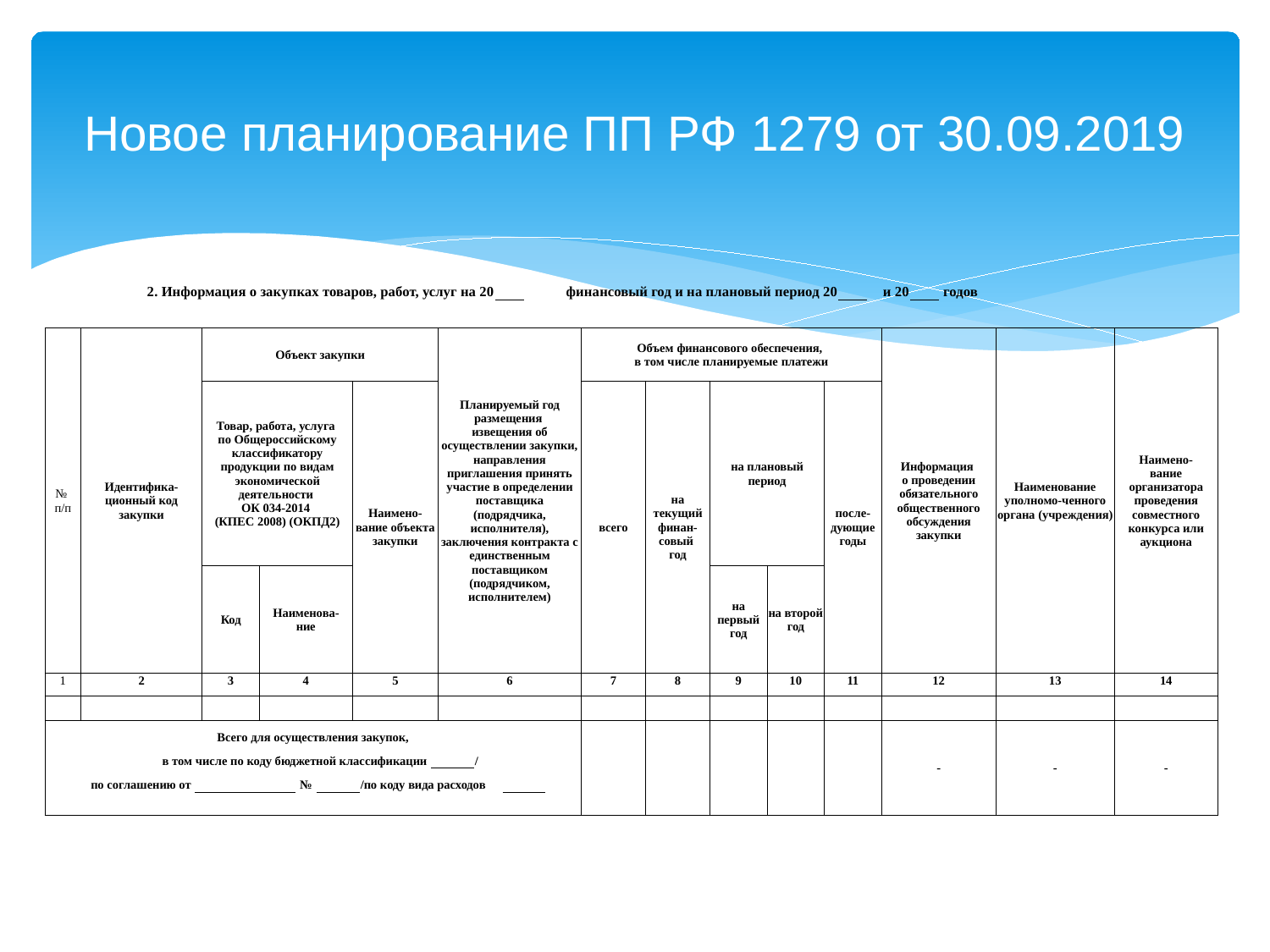

# Новое планирование ПП РФ 1279 от 30.09.2019
| 2. Информация о закупках товаров, работ, услуг на 20 |  |  |  |  |  |  |  |  |  |  |  |  |  |  |  |  |  |  |  |  |  |  |  |  |  |  |  |  |  |  |  |  |  |  |  |  |  |  |  |  |  |  |  |  |  |  |  |  |  |  |  |  |  |  |  |  |  |  |  |  |  |  |  |  |  |  | финансовый год и на плановый период 20 |  |  |  |  |  |  |  |  |  |  |  |  |  |  |  |  |  |  |  |  |  |  |  |  |  |  |  |  |  |  |  |  |  |  |  |  |  |  |  |  |  |  |  |  |  |  |  | и 20 |  |  |  |  |  |  |  |  |  | годов |  |  |  |  |  |  |  |  |  |  |  |  |  |  |  |  |  |  |  |  |  |  |  |  |  |  |  |  |  |  |  |  |  |  |  |
| --- | --- | --- | --- | --- | --- | --- | --- | --- | --- | --- | --- | --- | --- | --- | --- | --- | --- | --- | --- | --- | --- | --- | --- | --- | --- | --- | --- | --- | --- | --- | --- | --- | --- | --- | --- | --- | --- | --- | --- | --- | --- | --- | --- | --- | --- | --- | --- | --- | --- | --- | --- | --- | --- | --- | --- | --- | --- | --- | --- | --- | --- | --- | --- | --- | --- | --- | --- | --- | --- | --- | --- | --- | --- | --- | --- | --- | --- | --- | --- | --- | --- | --- | --- | --- | --- | --- | --- | --- | --- | --- | --- | --- | --- | --- | --- | --- | --- | --- | --- | --- | --- | --- | --- | --- | --- | --- | --- | --- | --- | --- | --- | --- | --- | --- | --- | --- | --- | --- | --- | --- | --- | --- | --- | --- | --- | --- | --- | --- | --- | --- | --- | --- | --- | --- | --- | --- | --- | --- | --- | --- | --- | --- | --- | --- | --- | --- | --- | --- | --- | --- | --- | --- | --- | --- | --- | --- | --- | --- | --- | --- |
|  |  |  |  |  |  |  |  |  |  |  |  |  |  |  |  |  |  |  |  |  |  |  |  |  |  |  |  |  |  |  |  |  |  |  |  |  |  |  |  |  |  |  |  |  |  |  |  |  |  |  |  |  |  |  |  |  |  |  |  |  |  |  |  |  |  |  |  |  |  |  |  |  |  |  |  |  |  |  |  |  |  |  |  |  |  |  |  |  |  |  |  |  |  |  |  |  |  |  |  |  |  |  |  |  |  |  |  |  |  |  |  |  |  |  |  |  |  |  |  |  |  |  |  |  |  |  |  |  |  |  |  |  |  |  |  |  |  |  |  |  |  |  |  |  |  |  |  |  |  |  |  |  |  |  |  |  |  |  |  |  |
| № п/п |  |  |  |  | Идентифика-ционный код закупки |  |  |  |  |  |  |  |  |  |  |  |  |  |  |  |  | Объект закупки |  |  |  |  |  |  |  |  |  |  |  |  |  |  |  |  |  |  |  |  |  |  |  |  |  |  |  |  |  |  |  |  | Планируемый год размещения извещения об осуществлении закупки, направления приглашения принять участие в определении поставщика (подрядчика, исполнителя), заключения контракта с единственным поставщиком (подрядчиком, исполнителем) |  |  |  |  |  |  |  |  |  |  |  |  |  |  |  |  |  |  |  | Объем финансового обеспечения, в том числе планируемые платежи |  |  |  |  |  |  |  |  |  |  |  |  |  |  |  |  |  |  |  |  |  |  |  |  |  |  |  |  |  |  |  |  |  |  |  |  |  |  |  |  |  | Информация о проведении обязательного общественного обсуждения закупки |  |  |  |  |  |  |  |  |  |  |  |  |  |  |  | Наименование уполномо-ченного органа (учреждения) |  |  |  |  |  |  |  |  |  |  |  |  |  |  | Наимено- вание организатора проведения совместного конкурса или аукциона |  |  |  |  |  |  |  |  |  |  |  |  |
|  |  |  |  |  |  |  |  |  |  |  |  |  |  |  |  |  |  |  |  |  |  | Товар, работа, услуга по Общероссийскому классификатору продукции по видам экономической деятельности ОК 034-2014 (КПЕС 2008) (ОКПД2) |  |  |  |  |  |  |  |  |  |  |  |  |  |  |  |  |  |  |  |  | Наимено-вание объекта закупки |  |  |  |  |  |  |  |  |  |  |  |  |  |  |  |  |  |  |  |  |  |  |  |  |  |  |  |  |  |  |  | всего |  |  |  |  |  |  |  |  | на текущий финан-совый год |  |  |  |  |  |  |  |  | на плановый период |  |  |  |  |  |  |  |  |  |  |  |  |  |  |  | после-дующие годы |  |  |  |  |  |  |  |  |  |  |  |  |  |  |  |  |  |  |  |  |  |  |  |  |  |  |  |  |  |  |  |  |  |  |  |  |  |  |  |  |  |  |  |  |  |  |  |  |  |  |  |
|  |  |  |  |  |  |  |  |  |  |  |  |  |  |  |  |  |  |  |  |  |  | Код |  |  |  |  |  |  |  | Наименова- ние |  |  |  |  |  |  |  |  |  |  |  |  |  |  |  |  |  |  |  |  |  |  |  |  |  |  |  |  |  |  |  |  |  |  |  |  |  |  |  |  |  |  |  |  |  |  |  |  |  |  |  |  |  |  |  |  |  |  |  |  |  |  | на первый год |  |  |  |  |  |  |  | на второй год |  |  |  |  |  |  |  |  |  |  |  |  |  |  |  |  |  |  |  |  |  |  |  |  |  |  |  |  |  |  |  |  |  |  |  |  |  |  |  |  |  |  |  |  |  |  |  |  |  |  |  |  |  |  |  |  |  |  |  |
| 1 |  |  |  |  | 2 |  |  |  |  |  |  |  |  |  |  |  |  |  |  |  |  | 3 |  |  |  |  |  |  |  | 4 |  |  |  |  |  |  |  |  |  |  |  |  | 5 |  |  |  |  |  |  |  |  |  |  |  | 6 |  |  |  |  |  |  |  |  |  |  |  |  |  |  |  |  |  |  |  | 7 |  |  |  |  |  |  |  |  | 8 |  |  |  |  |  |  |  |  | 9 |  |  |  |  |  |  |  | 10 |  |  |  |  |  |  |  | 11 |  |  |  |  |  |  |  | 12 |  |  |  |  |  |  |  |  |  |  |  |  |  |  |  | 13 |  |  |  |  |  |  |  |  |  |  |  |  |  |  | 14 |  |  |  |  |  |  |  |  |  |  |  |  |
|  |  |  |  |  |  |  |  |  |  |  |  |  |  |  |  |  |  |  |  |  |  |  |  |  |  |  |  |  |  |  |  |  |  |  |  |  |  |  |  |  |  |  |  |  |  |  |  |  |  |  |  |  |  |  |  |  |  |  |  |  |  |  |  |  |  |  |  |  |  |  |  |  |  |  |  |  |  |  |  |  |  |  |  |  |  |  |  |  |  |  |  |  |  |  |  |  |  |  |  |  |  |  |  |  |  |  |  |  |  |  |  |  |  |  |  |  |  |  |  |  |  |  |  |  |  |  |  |  |  |  |  |  |  |  |  |  |  |  |  |  |  |  |  |  |  |  |  |  |  |  |  |  |  |  |  |  |  |  |  |  |
| Всего для осуществления закупок, |  |  |  |  |  |  |  |  |  |  |  |  |  |  |  |  |  |  |  |  |  |  |  |  |  |  |  |  |  |  |  |  |  |  |  |  |  |  |  |  |  |  |  |  |  |  |  |  |  |  |  |  |  |  |  |  |  |  |  |  |  |  |  |  |  |  |  |  |  |  |  |  |  |  |  |  |  |  |  |  |  |  |  |  |  |  |  |  |  |  |  |  |  |  |  |  |  |  |  |  |  |  |  |  |  |  |  |  |  |  |  |  |  |  |  |  | - |  |  |  |  |  |  |  |  |  |  |  |  |  |  |  | - |  |  |  |  |  |  |  |  |  |  |  |  |  |  | - |  |  |  |  |  |  |  |  |  |  |  |  |
| в том числе по коду бюджетной классификации |  |  |  |  |  |  |  |  |  |  |  |  |  |  |  |  |  |  |  |  |  |  |  |  |  |  |  |  |  |  |  |  |  |  |  |  |  |  |  |  |  |  |  |  |  |  |  |  |  |  |  |  |  |  |  |  |  |  |  | / |  |  |  |  |  |  |  |  |  |  |  |  |  |  |  |  |  |  |  |  |  |  |  |  |  |  |  |  |  |  |  |  |  |  |  |  |  |  |  |  |  |  |  |  |  |  |  |  |  |  |  |  |  |  |  |  |  |  |  |  |  |  |  |  |  |  |  |  |  |  |  |  |  |  |  |  |  |  |  |  |  |  |  |  |  |  |  |  |  |  |  |  |  |  |  |  |  |  |  |  |
| по соглашению от |  |  |  |  |  |  |  |  |  |  |  |  |  |  |  |  |  |  |  |  |  |  |  |  |  |  |  |  |  |  |  |  |  |  | № |  |  |  |  |  |  |  |  | /по коду вида расходов |  |  |  |  |  |  |  |  |  |  |  |  |  |  |  |  |  |  |  |  |  |  |  |  |  |  |  |  |  |  |  |  |  |  |  |  |  |  |  |  |  |  |  |  |  |  |  |  |  |  |  |  |  |  |  |  |  |  |  |  |  |  |  |  |  |  |  |  |  |  |  |  |  |  |  |  |  |  |  |  |  |  |  |  |  |  |  |  |  |  |  |  |  |  |  |  |  |  |  |  |  |  |  |  |  |  |  |  |  |  |  |  |  |  |  |  |
|  |  |  |  |  |  |  |  |  |  |  |  |  |  |  |  |  |  |  |  |  |  |  |  |  |  |  |  |  |  |  |  |  |  |  |  |  |  |  |  |  |  |  |  |  |  |  |  |  |  |  |  |  |  |  |  |  |  |  |  |  |  |  |  |  |  |  |  |  |  |  |  |  |  |  |  |  |  |  |  |  |  |  |  |  |  |  |  |  |  |  |  |  |  |  |  |  |  |  |  |  |  |  |  |  |  |  |  |  |  |  |  |  |  |  |  |  |  |  |  |  |  |  |  |  |  |  |  |  |  |  |  |  |  |  |  |  |  |  |  |  |  |  |  |  |  |  |  |  |  |  |  |  |  |  |  |  |  |  |  |  |